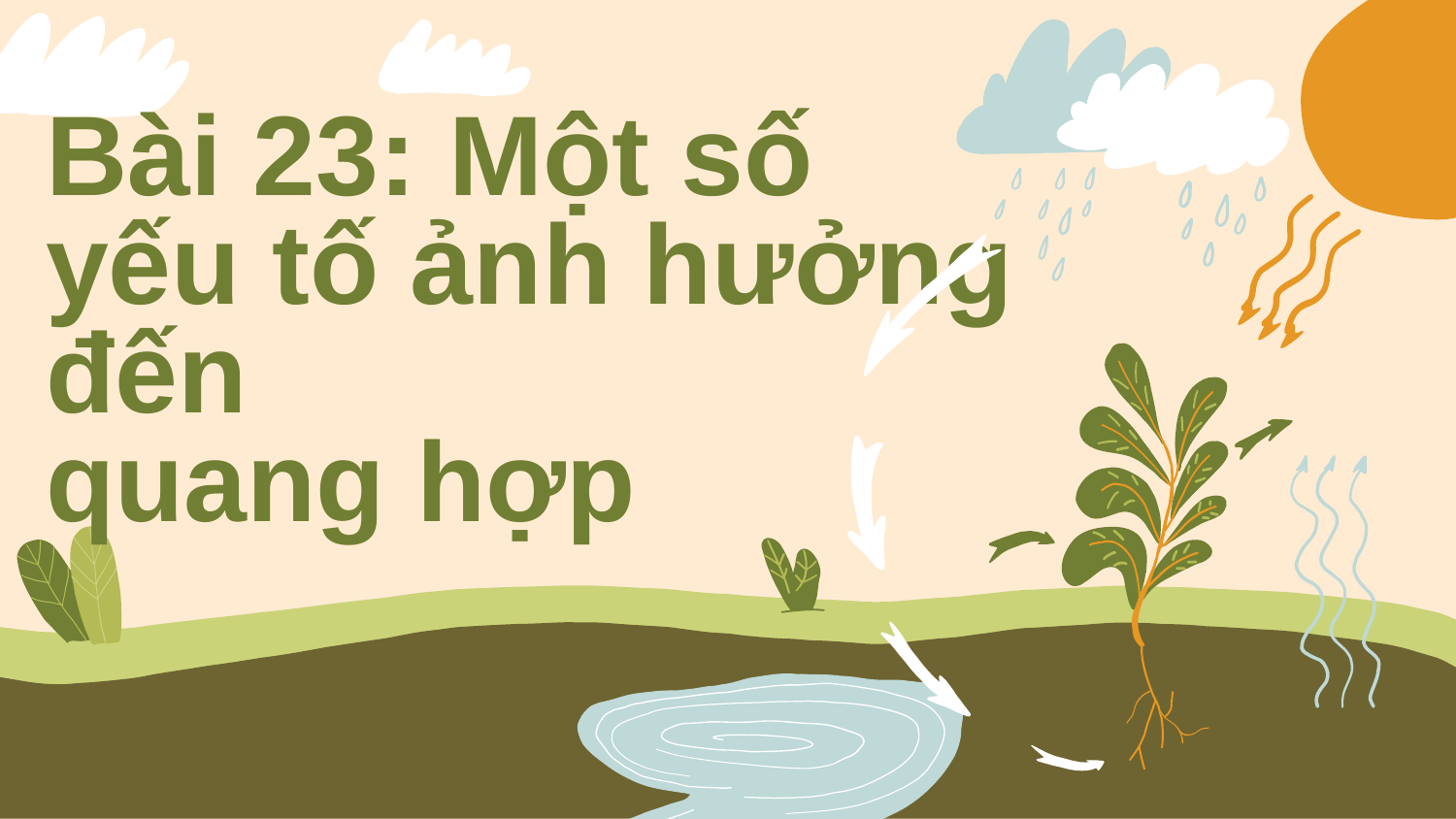

# Bài 23: Một số yếu tố ảnh hưởng đến quang hợp